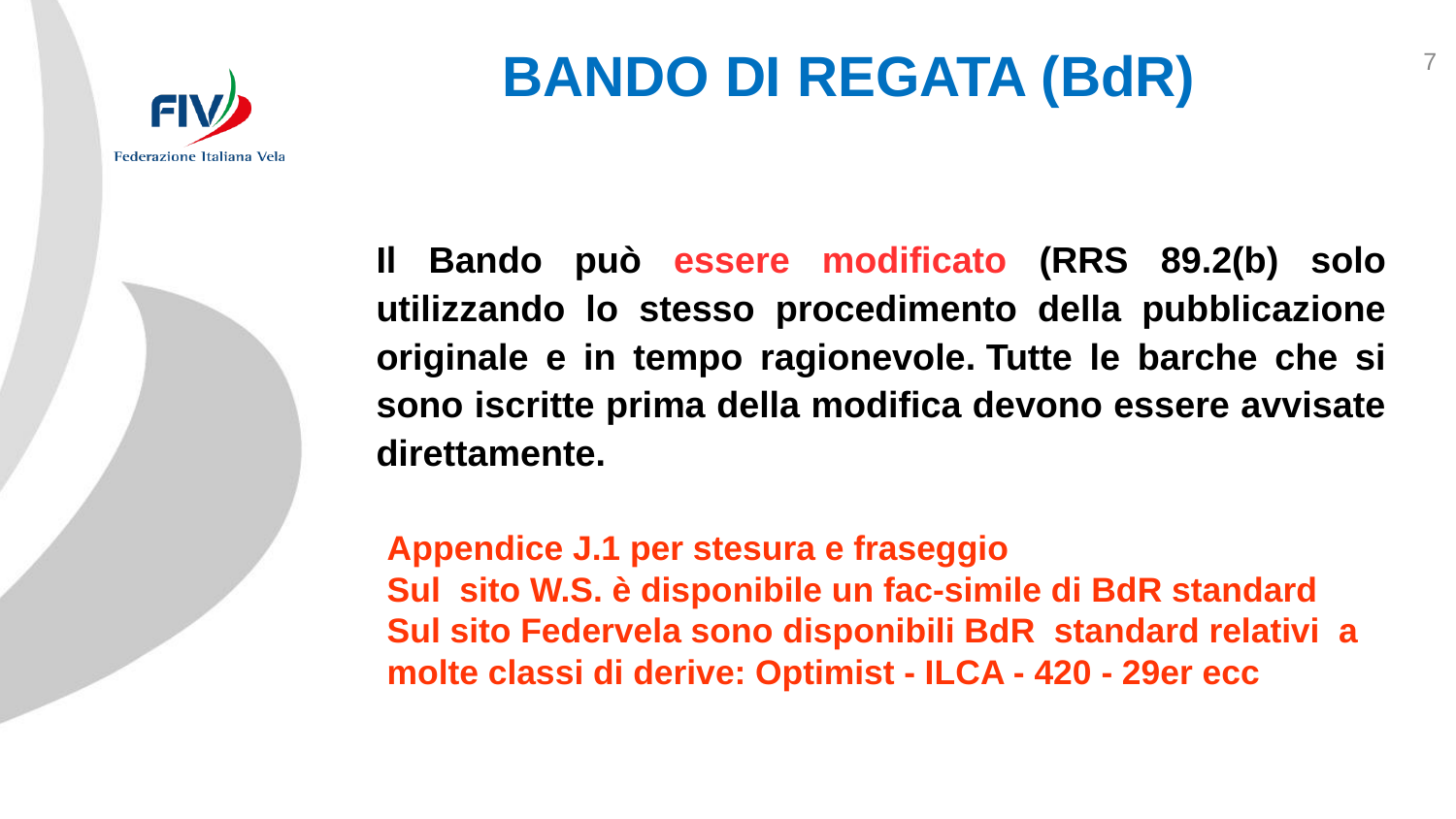

7
# BANDO DI REGATA (BdR)

Il Bando può essere modificato (RRS 89.2(b) solo utilizzando lo stesso procedimento della pubblicazione originale e in tempo ragionevole. Tutte le barche che si sono iscritte prima della modifica devono essere avvisate direttamente.

Appendice J.1 per stesura e fraseggio
Sul  sito W.S. è disponibile un fac-simile di BdR standard
Sul sito Federvela sono disponibili BdR  standard relativi  a molte classi di derive: Optimist - ILCA - 420 - 29er ecc